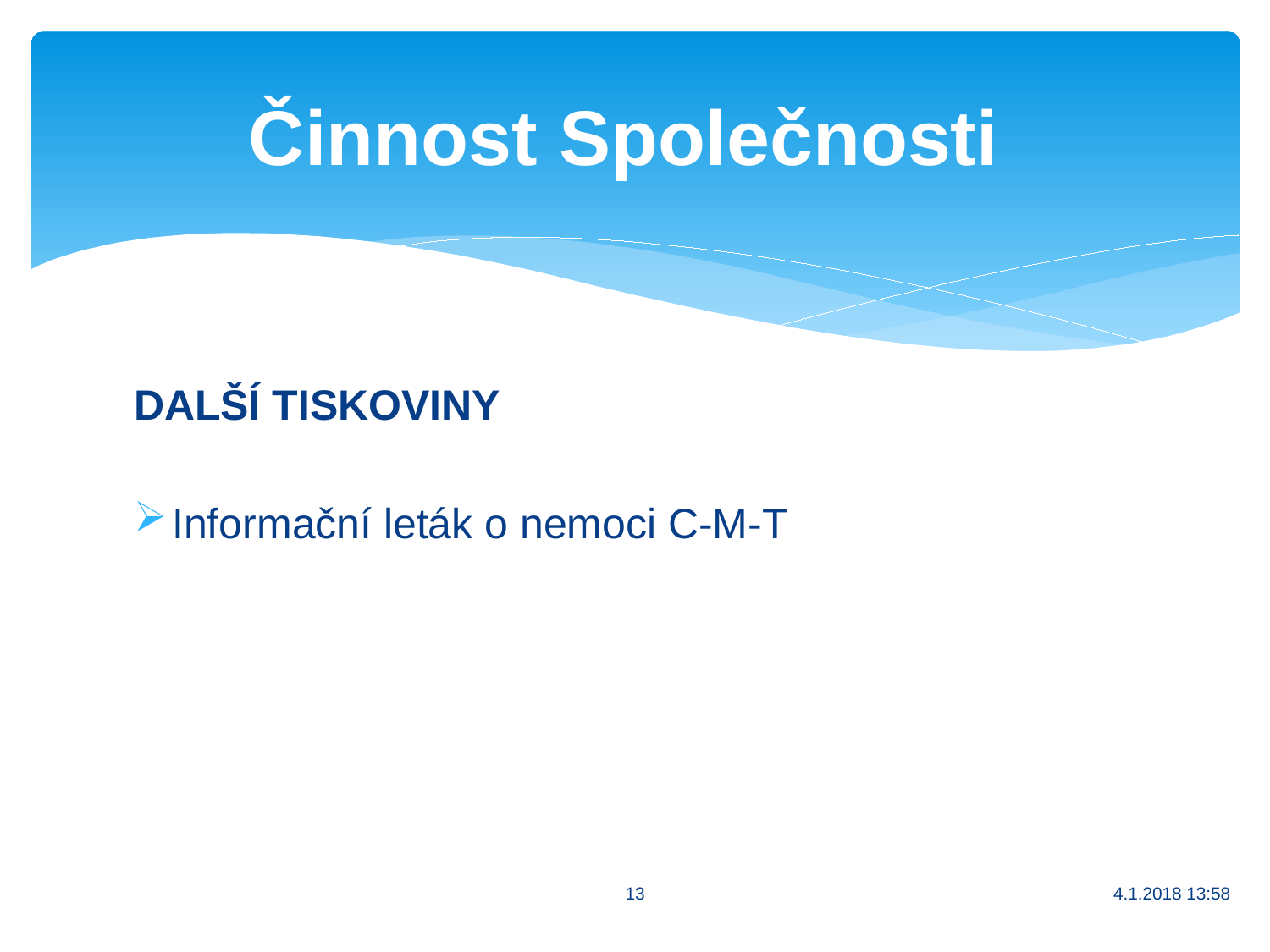

# Činnost Společnosti
DALŠÍ TISKOVINY

Informační leták o nemoci C-M-T
13
4.1.2018 13:58